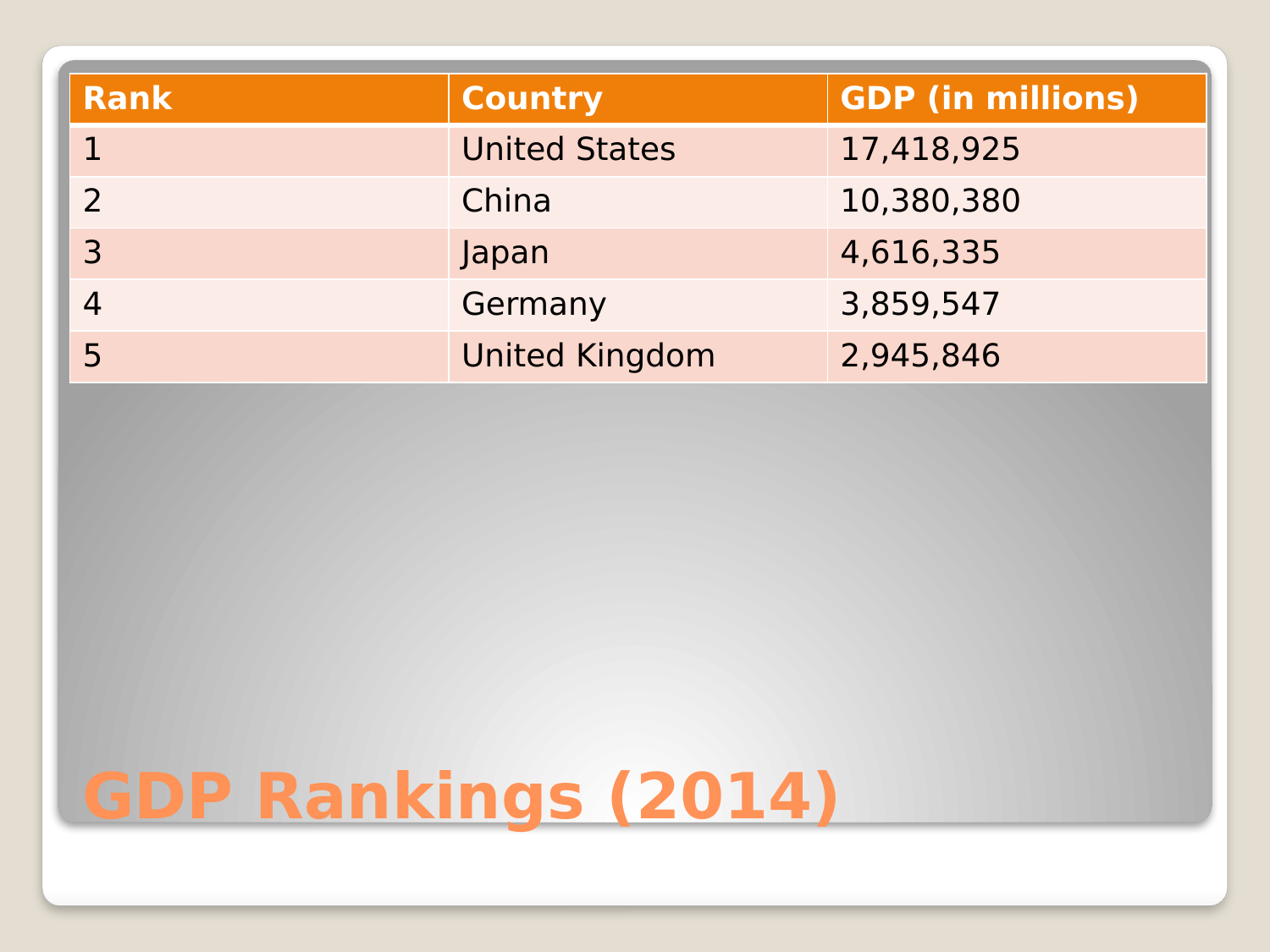

| Rank | Country | GDP (in millions) |
| --- | --- | --- |
| 1 | United States | 17,418,925 |
| 2 | China | 10,380,380 |
| 3 | Japan | 4,616,335 |
| 4 | Germany | 3,859,547 |
| 5 | United Kingdom | 2,945,846 |
# GDP Rankings (2014)